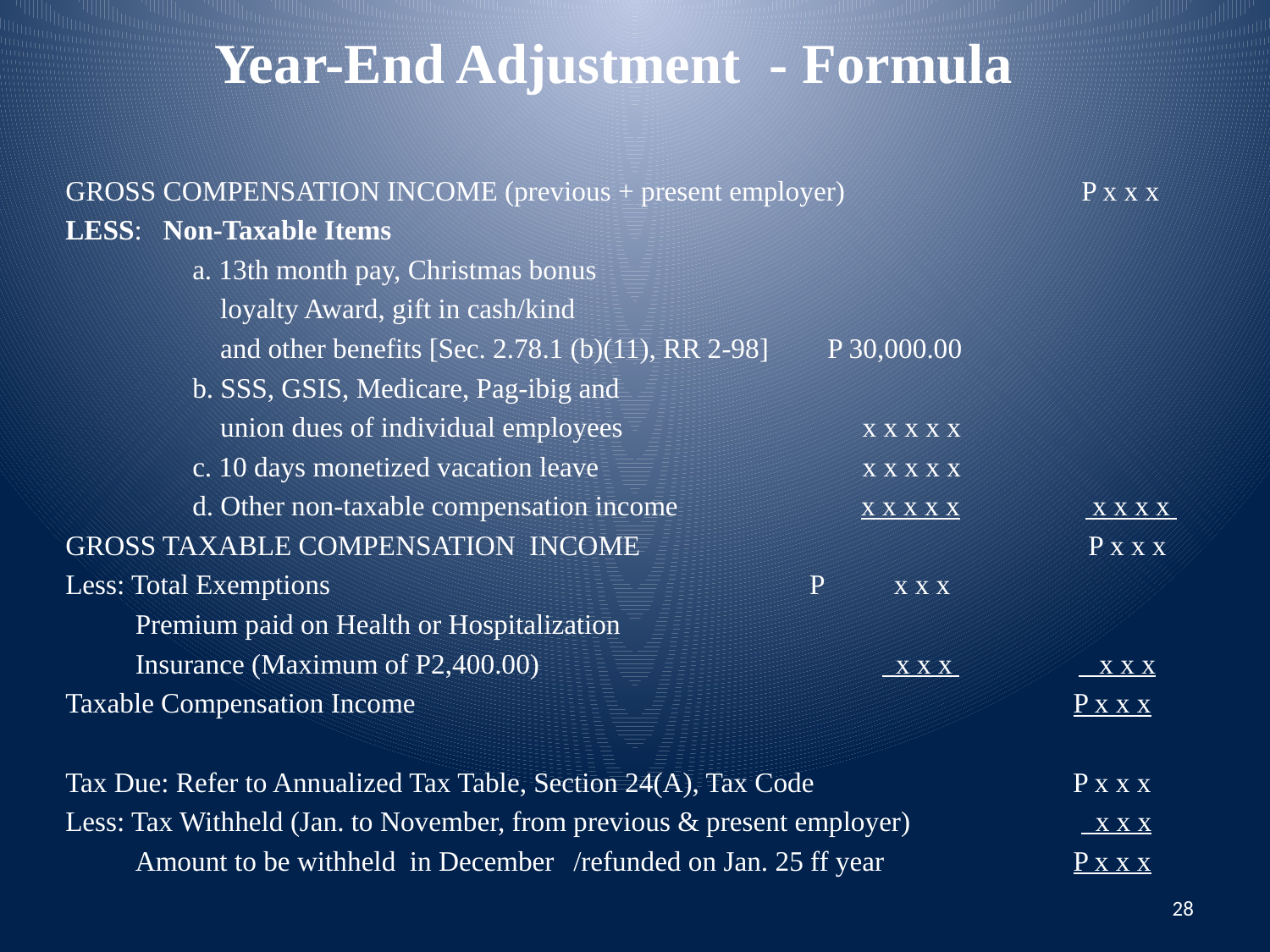

Year-End Adjustment  - Formula
GROSS COMPENSATION INCOME (previous + present employer)		P x x x
LESS:   Non-Taxable Items
 	a. 13th month pay, Christmas bonus
	    loyalty Award, gift in cash/kind
	    and other benefits [Sec. 2.78.1 (b)(11), RR 2-98]	P 30,000.00
	b. SSS, GSIS, Medicare, Pag-ibig and
	    union dues of individual employees	   	     x x x x x
	c. 10 days monetized vacation leave	    	     x x x x x
	d. Other non-taxable compensation income	                       x x x x x                   x x x x
GROSS TAXABLE COMPENSATION  INCOME				 P x x x
Less: Total Exemptions	                                                    P          x x x
          Premium paid on Health or Hospitalization
          Insurance (Maximum of P2,400.00)		                            x x x                     x x x
Taxable Compensation Income					                 P x x x

Tax Due: Refer to Annualized Tax Table, Section 24(A), Tax Code 		                 P x x x
Less: Tax Withheld (Jan. to November, from previous & present employer)		  x x x
          Amount to be withheld  in December	/refunded on Jan. 25 ff year      	                 P x x x
28